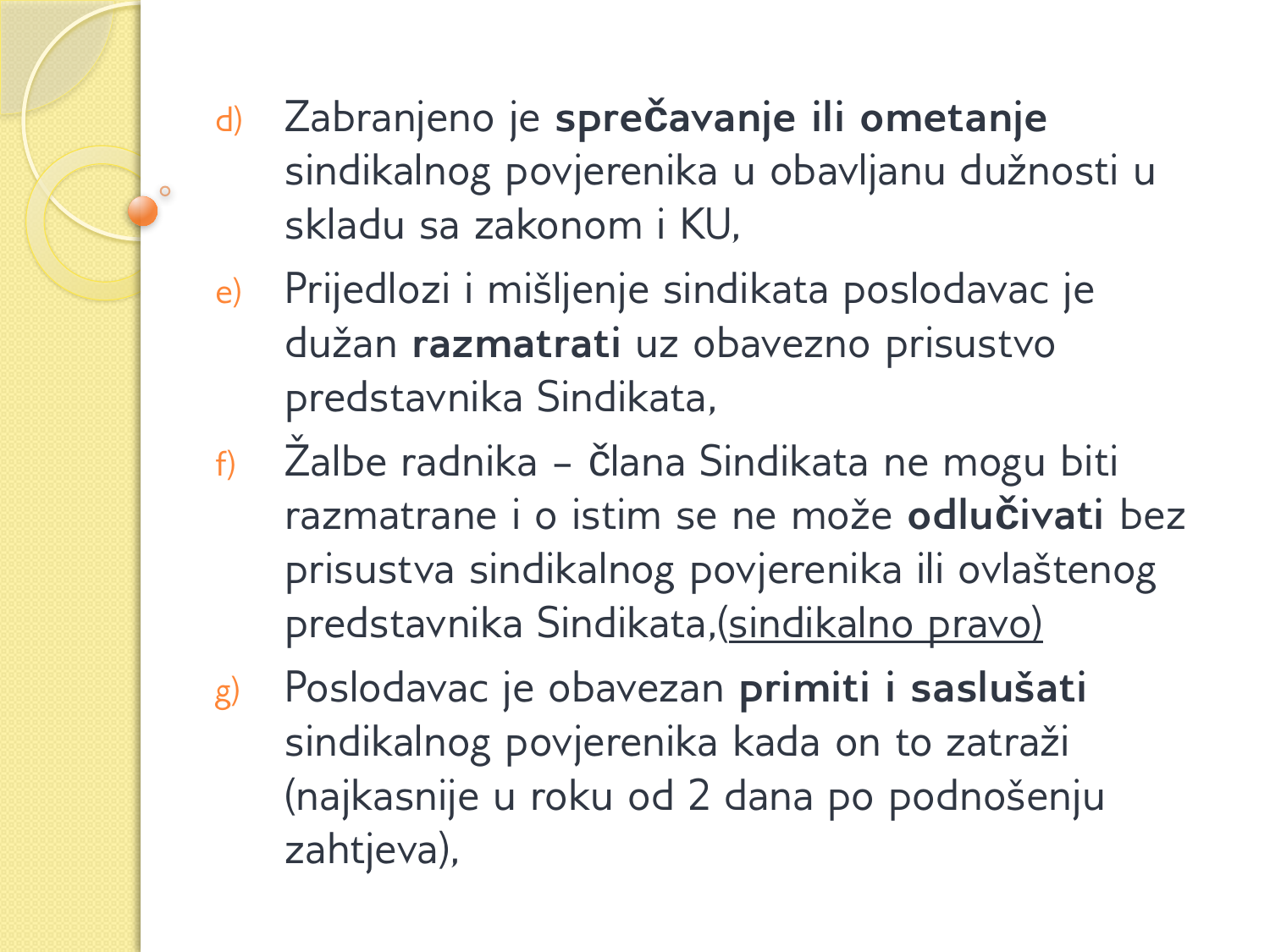

Zabranjeno je sprečavanje ili ometanje sindikalnog povjerenika u obavljanu dužnosti u skladu sa zakonom i KU,
Prijedlozi i mišljenje sindikata poslodavac je dužan razmatrati uz obavezno prisustvo predstavnika Sindikata,
Žalbe radnika – člana Sindikata ne mogu biti razmatrane i o istim se ne može odlučivati bez prisustva sindikalnog povjerenika ili ovlaštenog predstavnika Sindikata,(sindikalno pravo)
Poslodavac je obavezan primiti i saslušati sindikalnog povjerenika kada on to zatraži (najkasnije u roku od 2 dana po podnošenju zahtjeva),